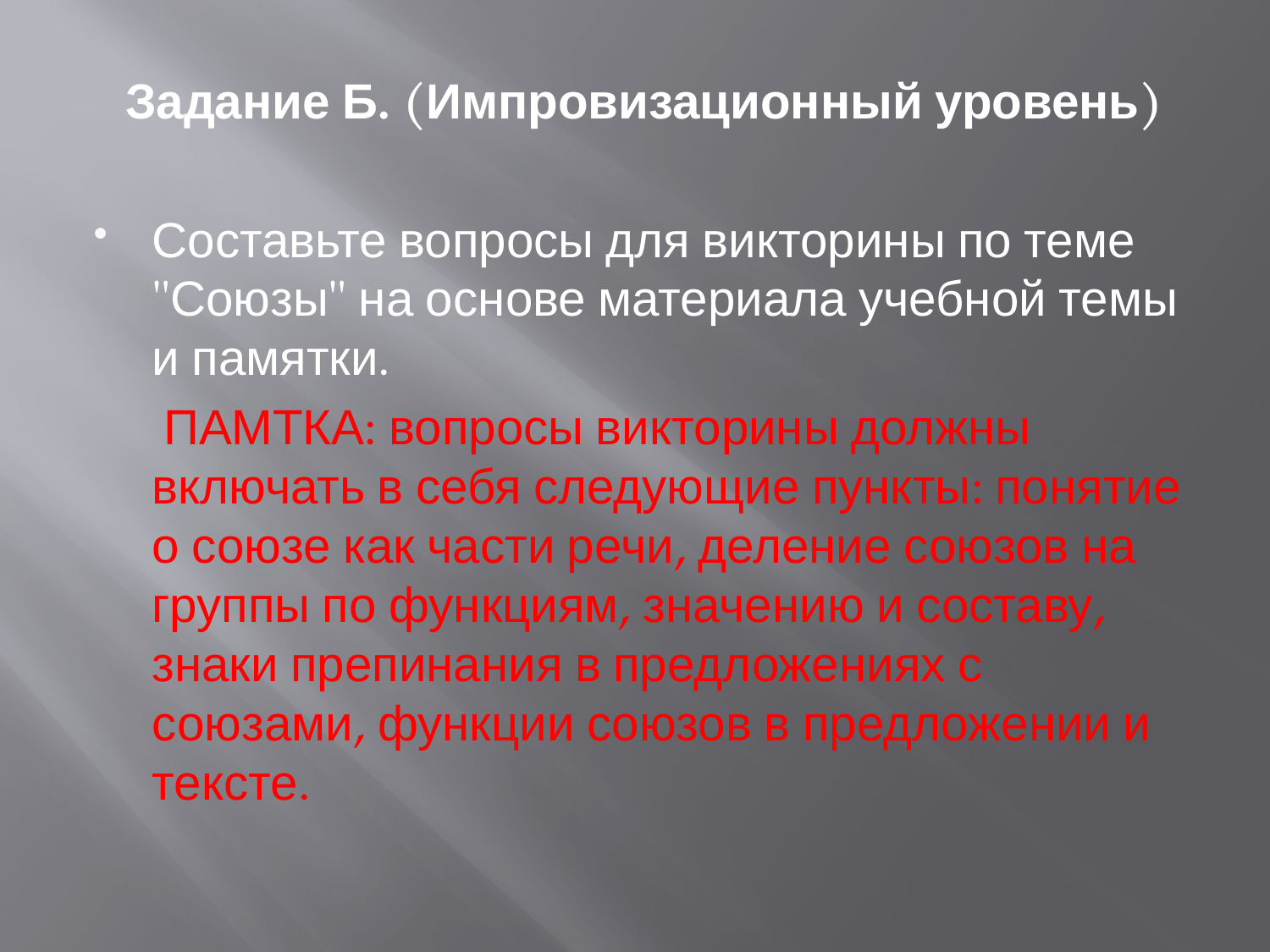

Задание Б. (Импровизационный уровень)

Составьте вопросы для викторины по теме "Союзы" на основе материала учебной темы и памятки.
ПАМТКА: вопросы викторины должны включать в себя следующие пункты: понятие о союзе как части речи, деление союзов на группы по функциям, значению и составу, знаки препинания в предложениях с союзами, функции союзов в предложении и тексте.